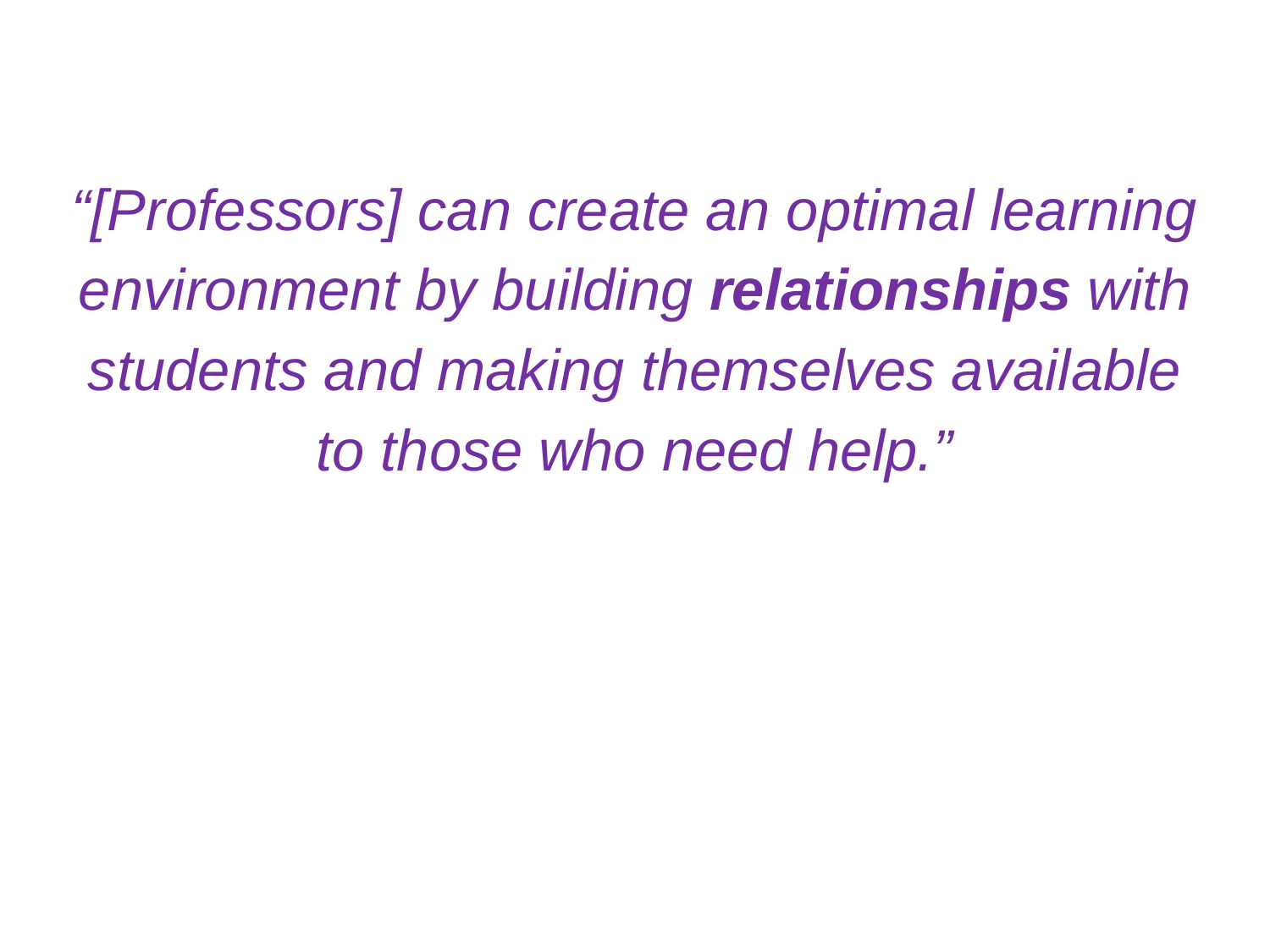

“[Professors] can create an optimal learning environment by building relationships with students and making themselves available to those who need help.”